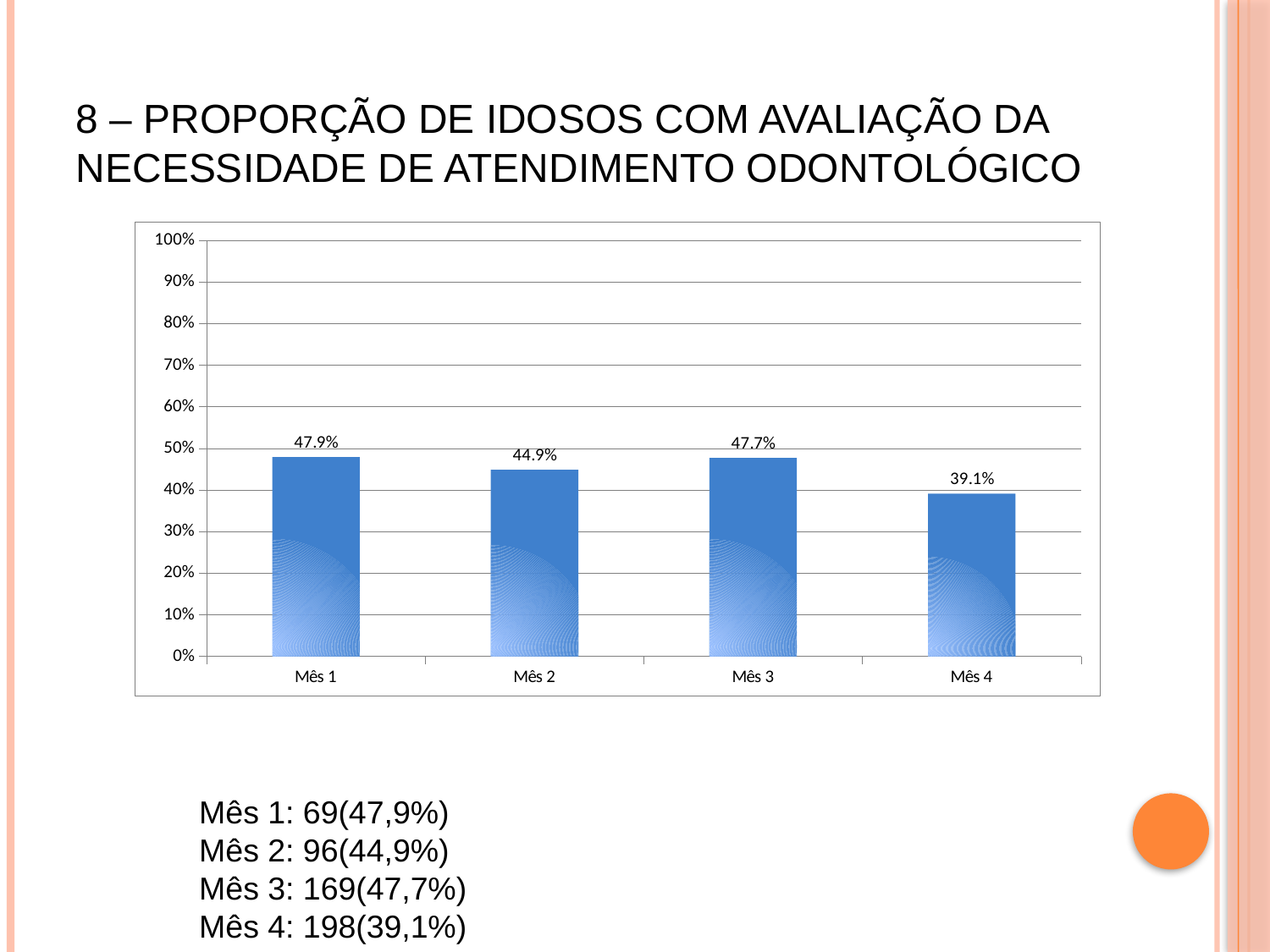

# 8 – Proporção de idosos com avaliação da necessidade de atendimento odontológico

### Chart

| Category | Proporção de idosos com avaliação da necessidade de atendimento odontológico |
|---|---|
| Mês 1 | 0.4791666666666667 |
| Mês 2 | 0.4485981308411215 |
| Mês 3 | 0.4774011299435028 |
| Mês 4 | 0.391304347826087 |
Mês 1: 69(47,9%)
Mês 2: 96(44,9%)
Mês 3: 169(47,7%)
Mês 4: 198(39,1%)